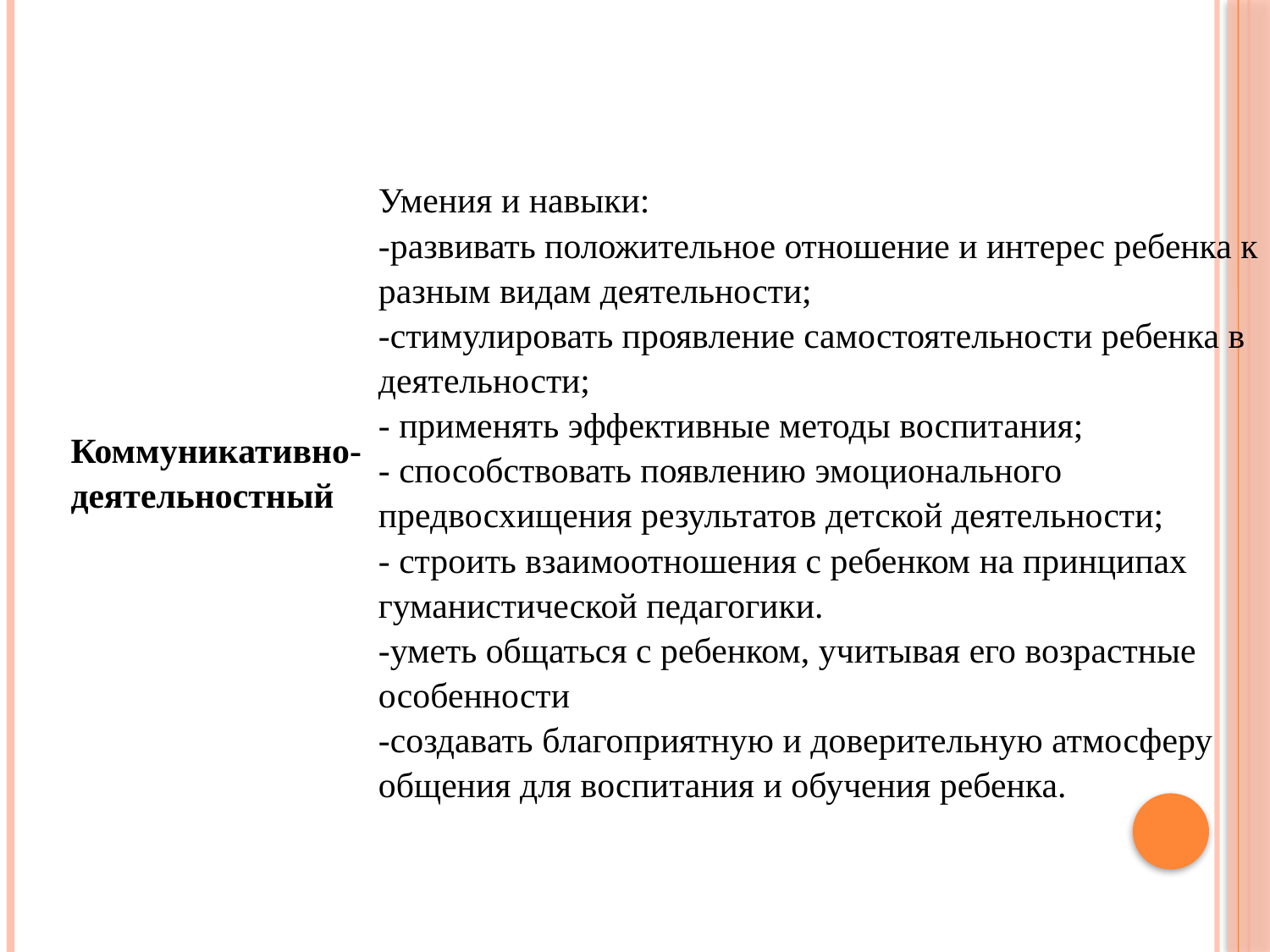

| Коммуникативно-деятельностный | Умения и навыки: -развивать положительное отношение и интерес ребенка к разным видам деятельности; -стимулировать проявление самостоятельности ребенка в деятельности; - применять эффективные методы воспитания; - способствовать появлению эмоционального предвосхищения результатов детской деятельности; - строить взаимоотношения с ребенком на принципах гуманистической педагогики. -уметь общаться с ребенком, учитывая его возрастные особенности -создавать благоприятную и доверительную атмосферу общения для воспитания и обучения ребенка. |
| --- | --- |